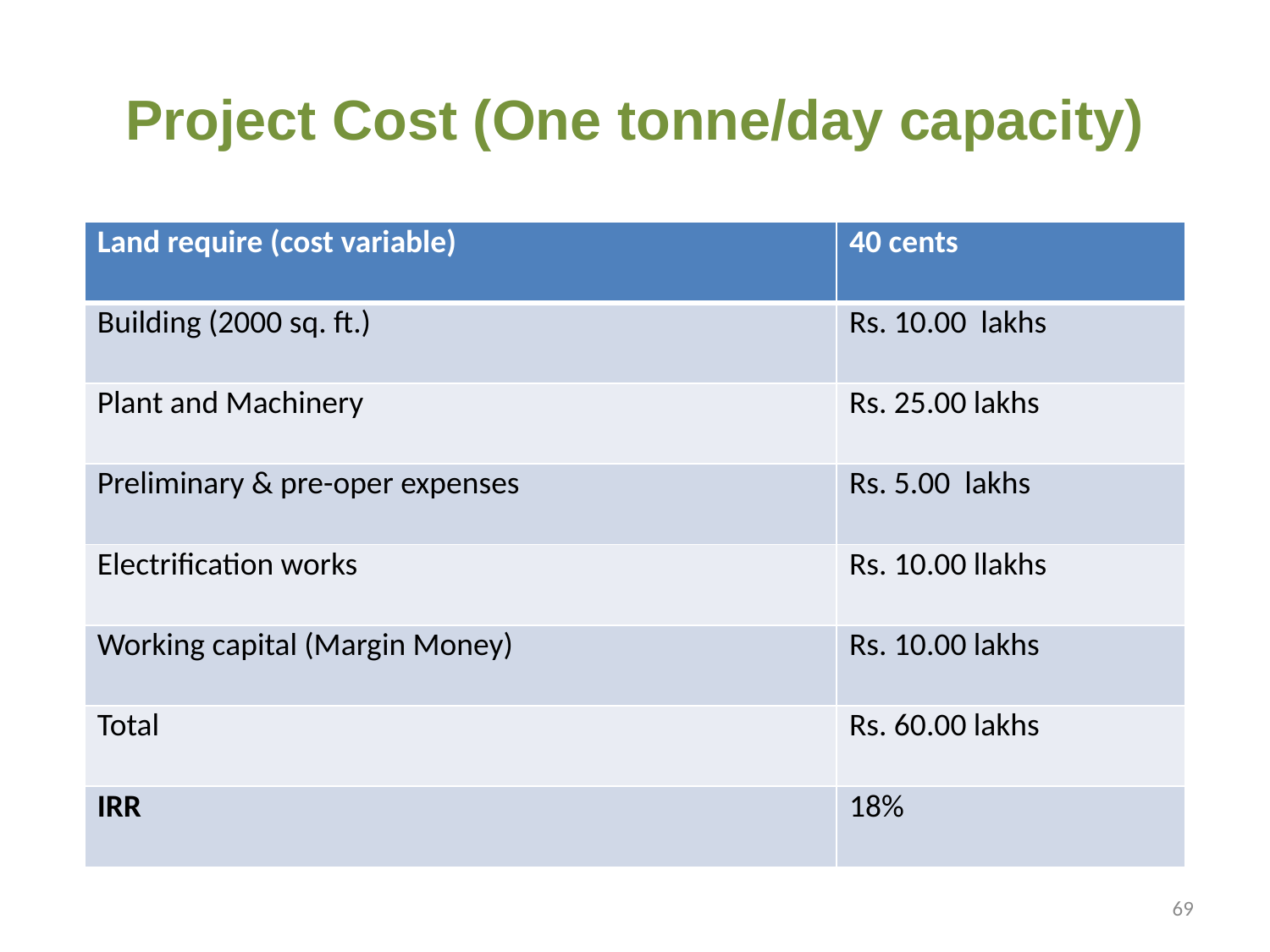

# Project Cost (One tonne/day capacity)
| Land require (cost variable) | 40 cents |
| --- | --- |
| Building (2000 sq. ft.) | Rs. 10.00 lakhs |
| Plant and Machinery | Rs. 25.00 lakhs |
| Preliminary & pre-oper expenses | Rs. 5.00 lakhs |
| Electrification works | Rs. 10.00 llakhs |
| Working capital (Margin Money) | Rs. 10.00 lakhs |
| Total | Rs. 60.00 lakhs |
| IRR | 18% |
69